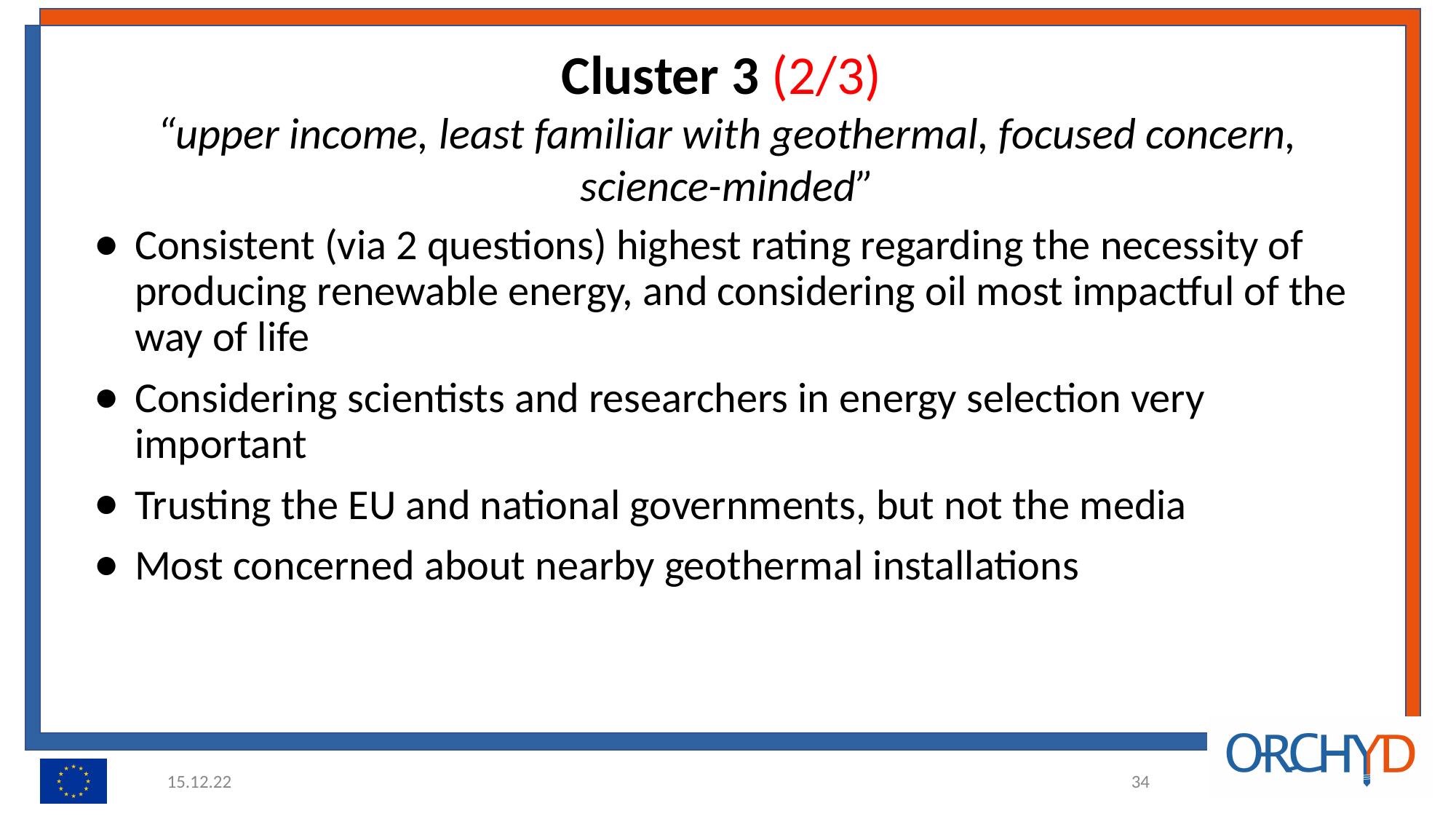

# Cluster 3 (2/3)
“upper income, least familiar with geothermal, focused concern, science-minded”
Consistent (via 2 questions) highest rating regarding the necessity of producing renewable energy, and considering oil most impactful of the way of life
Considering scientists and researchers in energy selection very important
Trusting the EU and national governments, but not the media
Most concerned about nearby geothermal installations
15.12.22
34